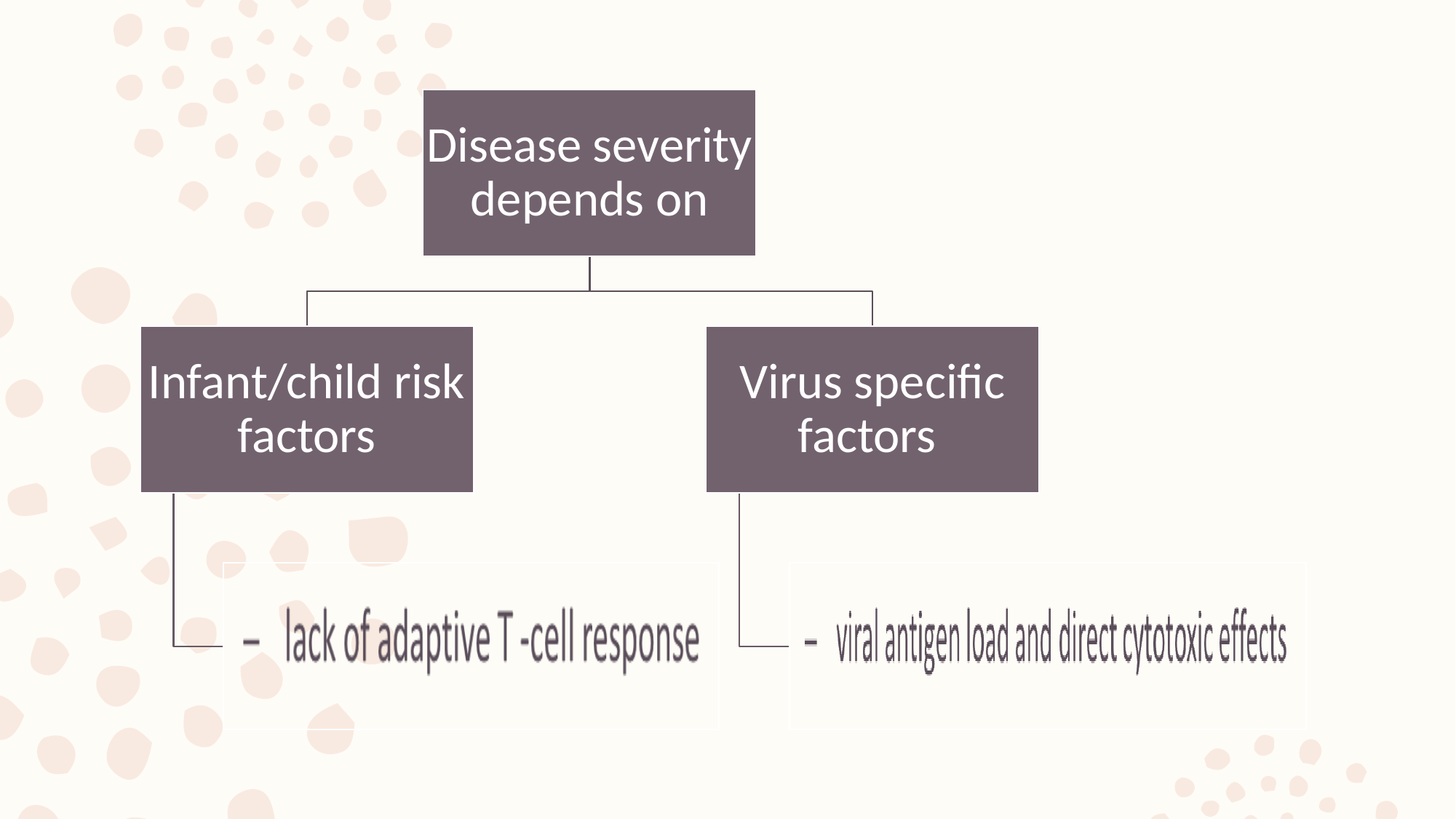

Disease severity depends on
Infant/child risk factors

Virus specific factors